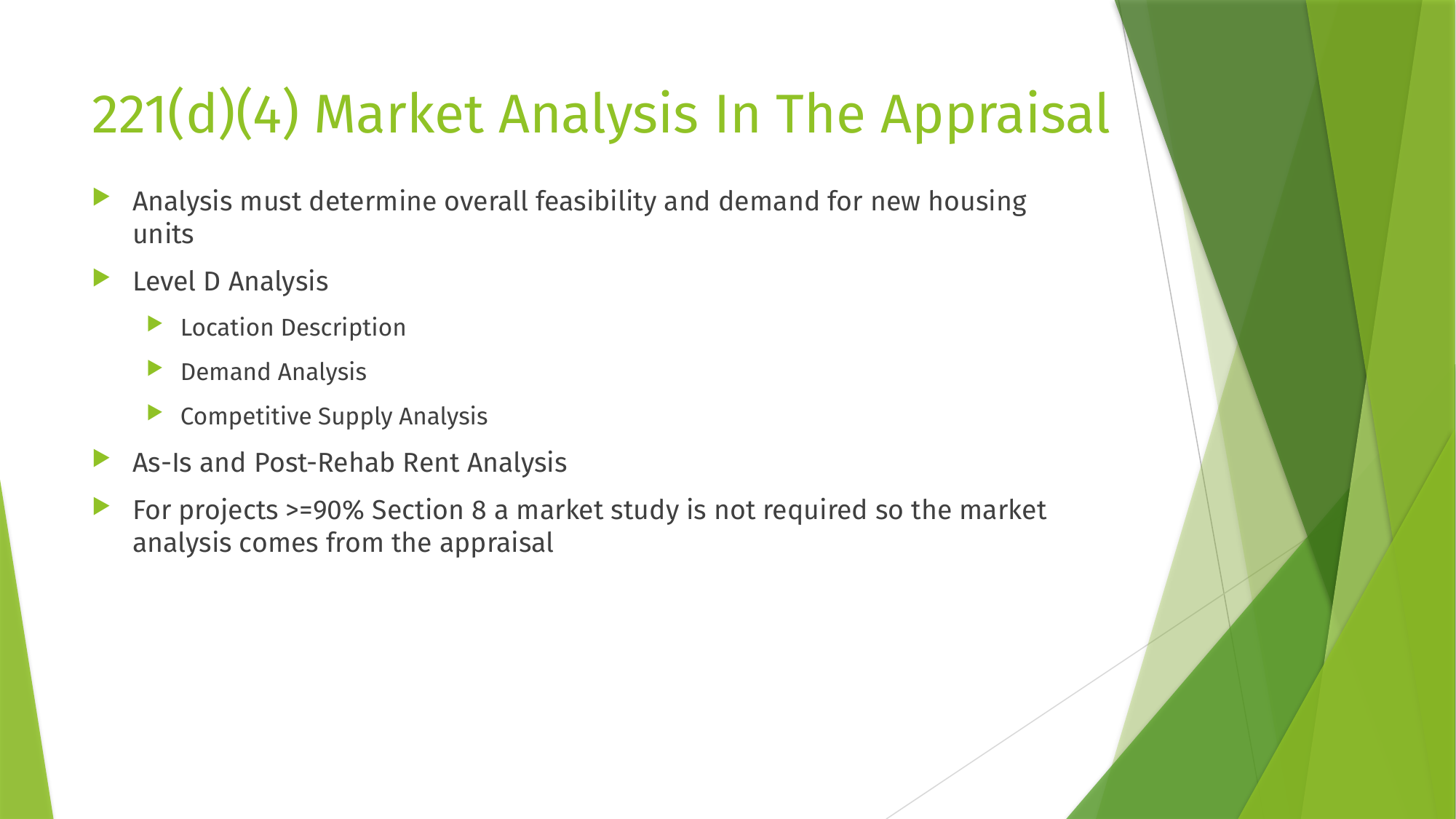

# 221(d)(4) Market Analysis In The Appraisal
Analysis must determine overall feasibility and demand for new housing units
Level D Analysis
Location Description
Demand Analysis
Competitive Supply Analysis
As-Is and Post-Rehab Rent Analysis
For projects >=90% Section 8 a market study is not required so the market analysis comes from the appraisal